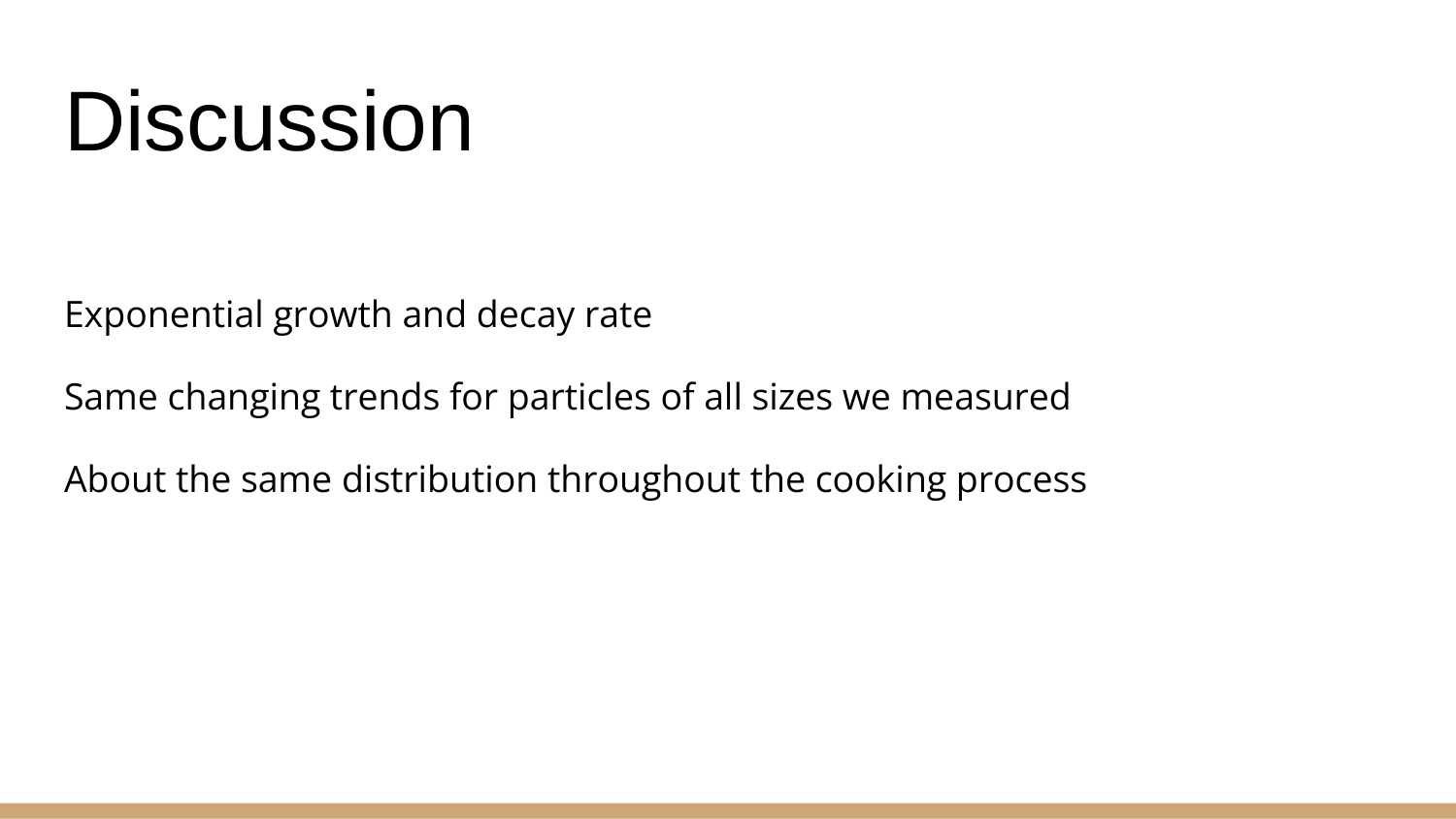

# Discussion
Exponential growth and decay rate
Same changing trends for particles of all sizes we measured
About the same distribution throughout the cooking process